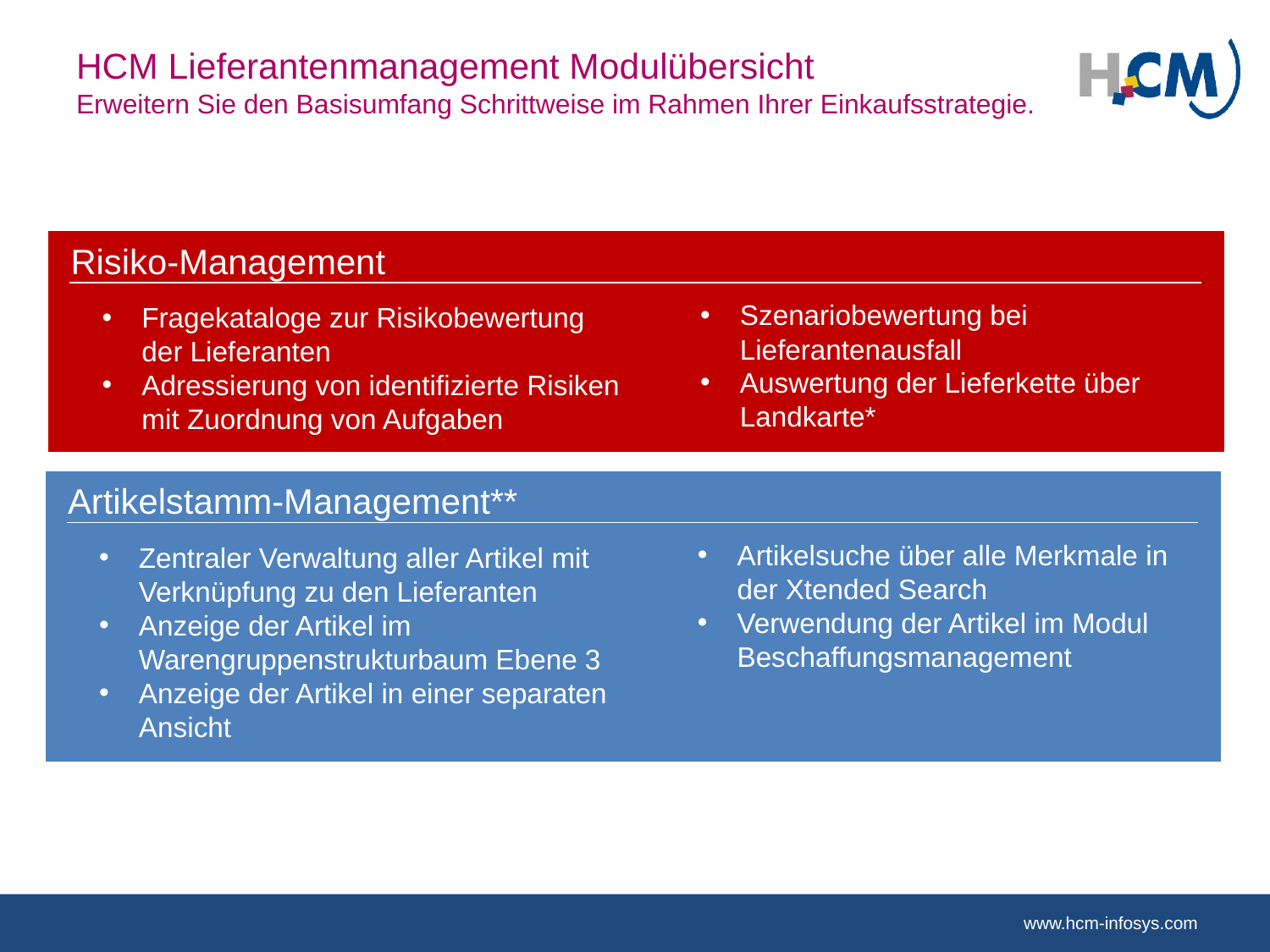

# HCM Lieferantenmanagement Modulübersicht Erweitern Sie den Basisumfang Schrittweise im Rahmen Ihrer Einkaufsstrategie.

Risiko-Management
Szenariobewertung bei Lieferantenausfall
Auswertung der Lieferkette über Landkarte*
Fragekataloge zur Risikobewertung der Lieferanten
Adressierung von identifizierte Risiken mit Zuordnung von Aufgaben

Artikelstamm-Management**
Artikelsuche über alle Merkmale in der Xtended Search
Verwendung der Artikel im Modul Beschaffungsmanagement

Zentraler Verwaltung aller Artikel mit Verknüpfung zu den Lieferanten
Anzeige der Artikel im Warengruppenstrukturbaum Ebene 3
Anzeige der Artikel in einer separaten Ansicht